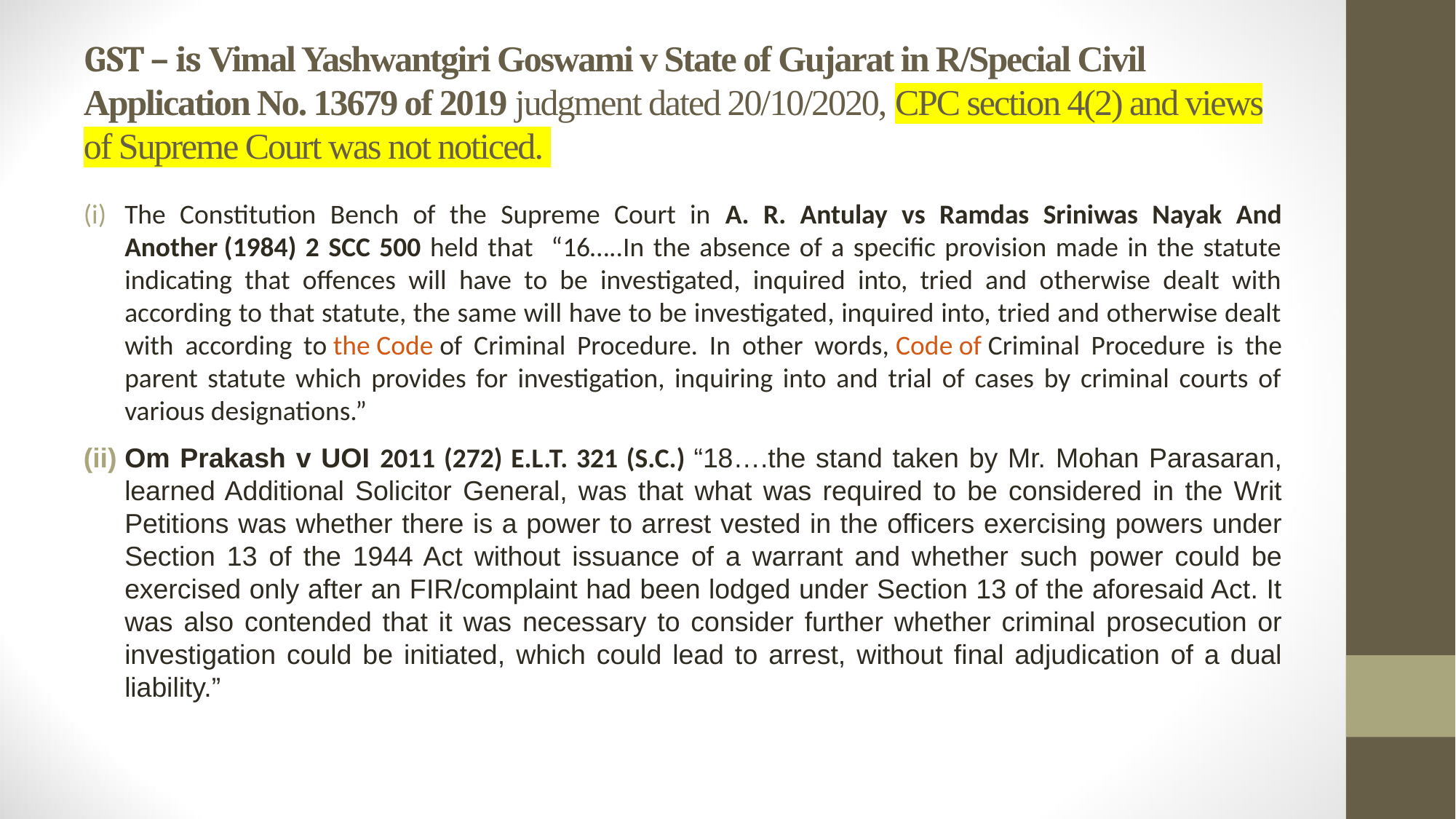

# GST – is Vimal Yashwantgiri Goswami v State of Gujarat in R/Special Civil Application No. 13679 of 2019 judgment dated 20/10/2020, CPC section 4(2) and views of Supreme Court was not noticed.
The Constitution Bench of the Supreme Court in A. R. Antulay vs Ramdas Sriniwas Nayak And Another (1984) 2 SCC 500 held that  “16…..In the absence of a specific provision made in the statute indicating that offences will have to be investigated, inquired into, tried and otherwise dealt with according to that statute, the same will have to be investigated, inquired into, tried and otherwise dealt with according to the Code of Criminal Procedure. In other words, Code of Criminal Procedure is the parent statute which provides for investigation, inquiring into and trial of cases by criminal courts of various designations.”
Om Prakash v UOI 2011 (272) E.L.T. 321 (S.C.) “18….the stand taken by Mr. Mohan Parasaran, learned Additional Solicitor General, was that what was required to be considered in the Writ Petitions was whether there is a power to arrest vested in the officers exercising powers under Section 13 of the 1944 Act without issuance of a warrant and whether such power could be exercised only after an FIR/complaint had been lodged under Section 13 of the aforesaid Act. It was also contended that it was necessary to consider further whether criminal prosecution or investigation could be initiated, which could lead to arrest, without final adjudication of a dual liability.”